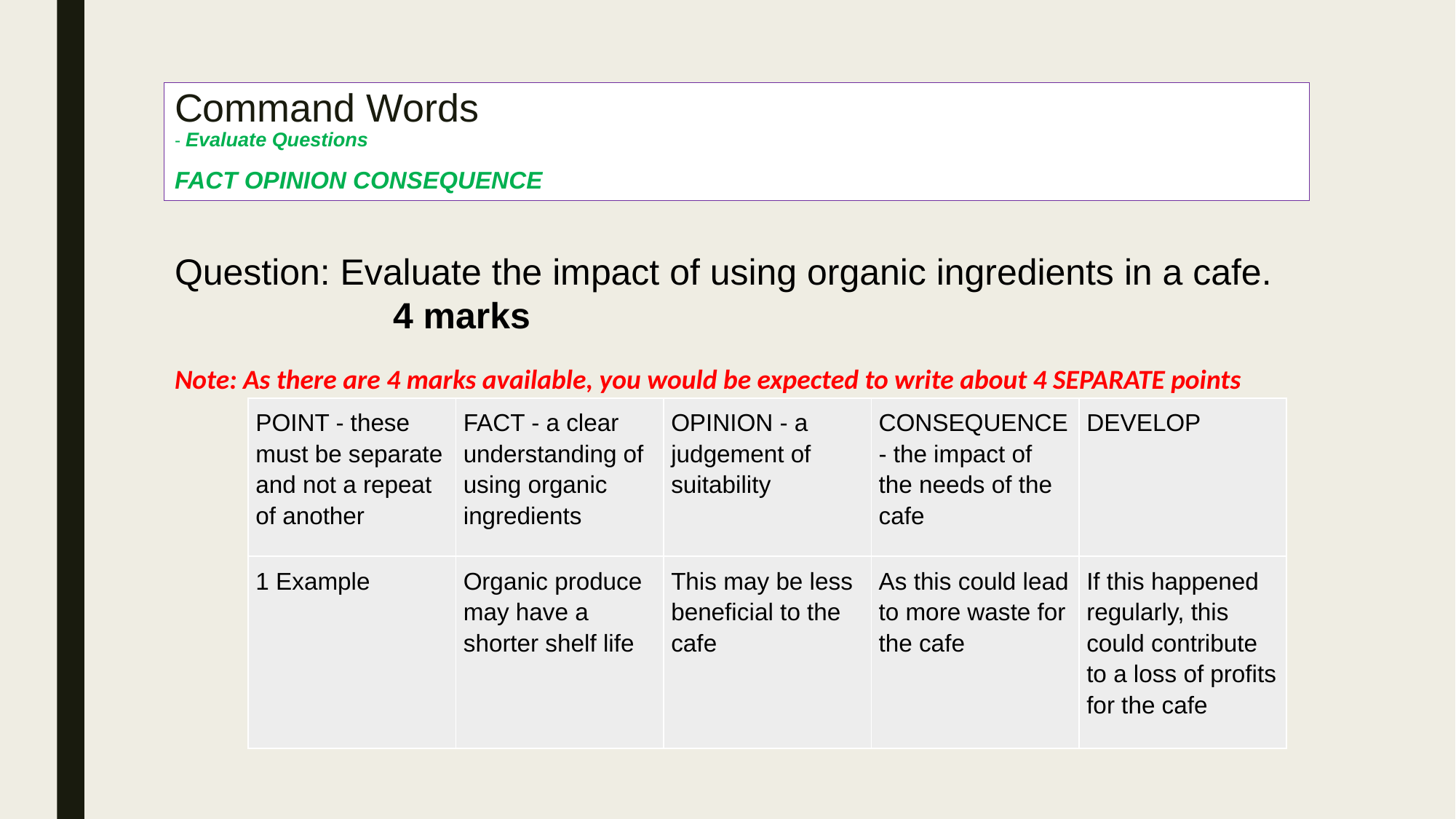

# Command Words - Evaluate Questions FACT OPINION CONSEQUENCE

Question: Evaluate the impact of using organic ingredients in a cafe. 		4 marks

Note: As there are 4 marks available, you would be expected to write about 4 SEPARATE points
| POINT - these must be separate and not a repeat of another | FACT - a clear understanding of using organic ingredients | OPINION - a judgement of suitability | CONSEQUENCE - the impact of the needs of the cafe | DEVELOP |
| --- | --- | --- | --- | --- |
| 1 Example | Organic produce may have a shorter shelf life | This may be less beneficial to the cafe | As this could lead to more waste for the cafe | If this happened regularly, this could contribute to a loss of profits for the cafe |
| Question: Evaluate the impact of using organic ingredients in a cafe. 4 marks |
| --- |